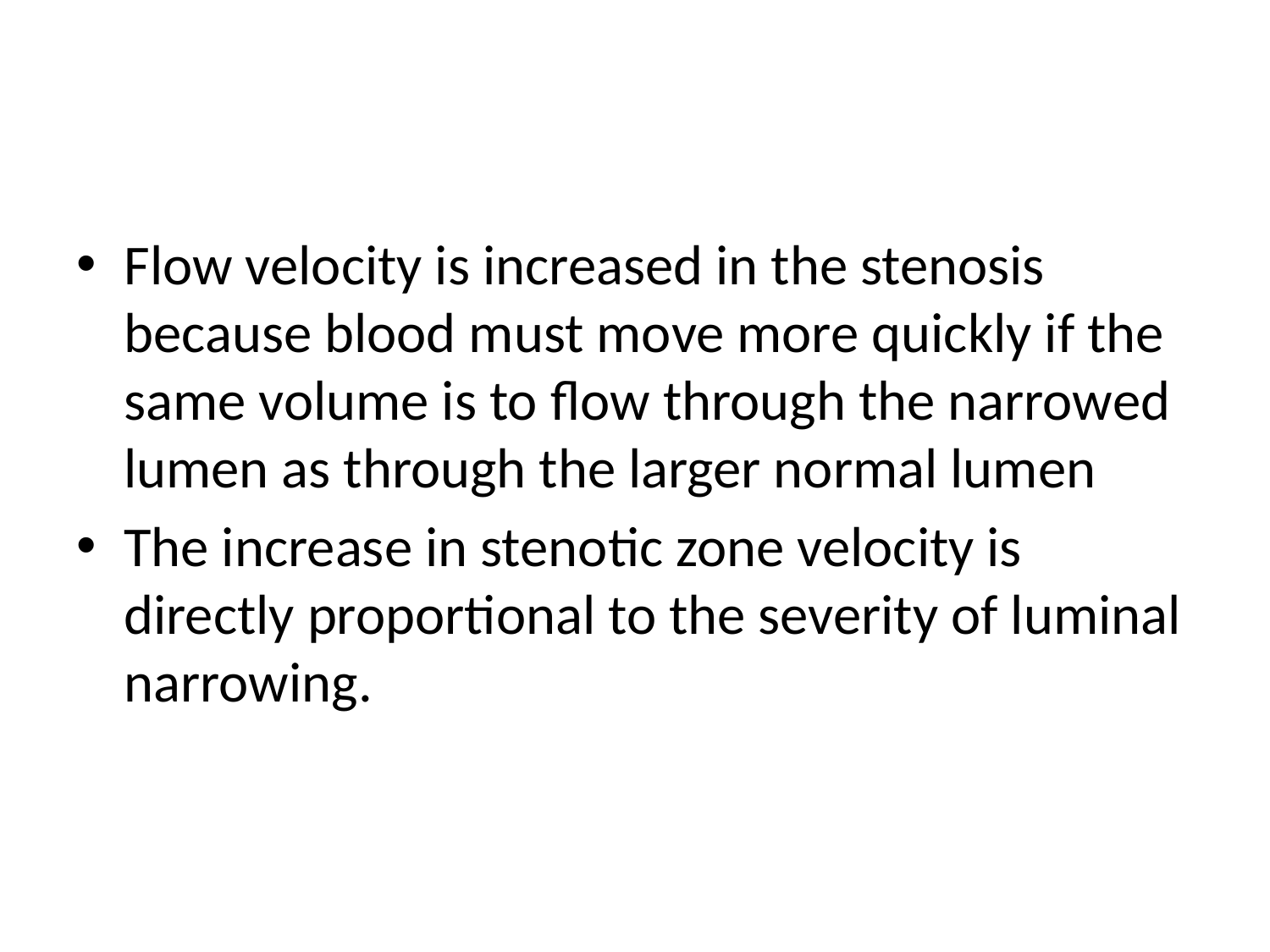

#
Flow velocity is increased in the stenosis because blood must move more quickly if the same volume is to flow through the narrowed lumen as through the larger normal lumen
The increase in stenotic zone velocity is directly proportional to the severity of luminal narrowing.